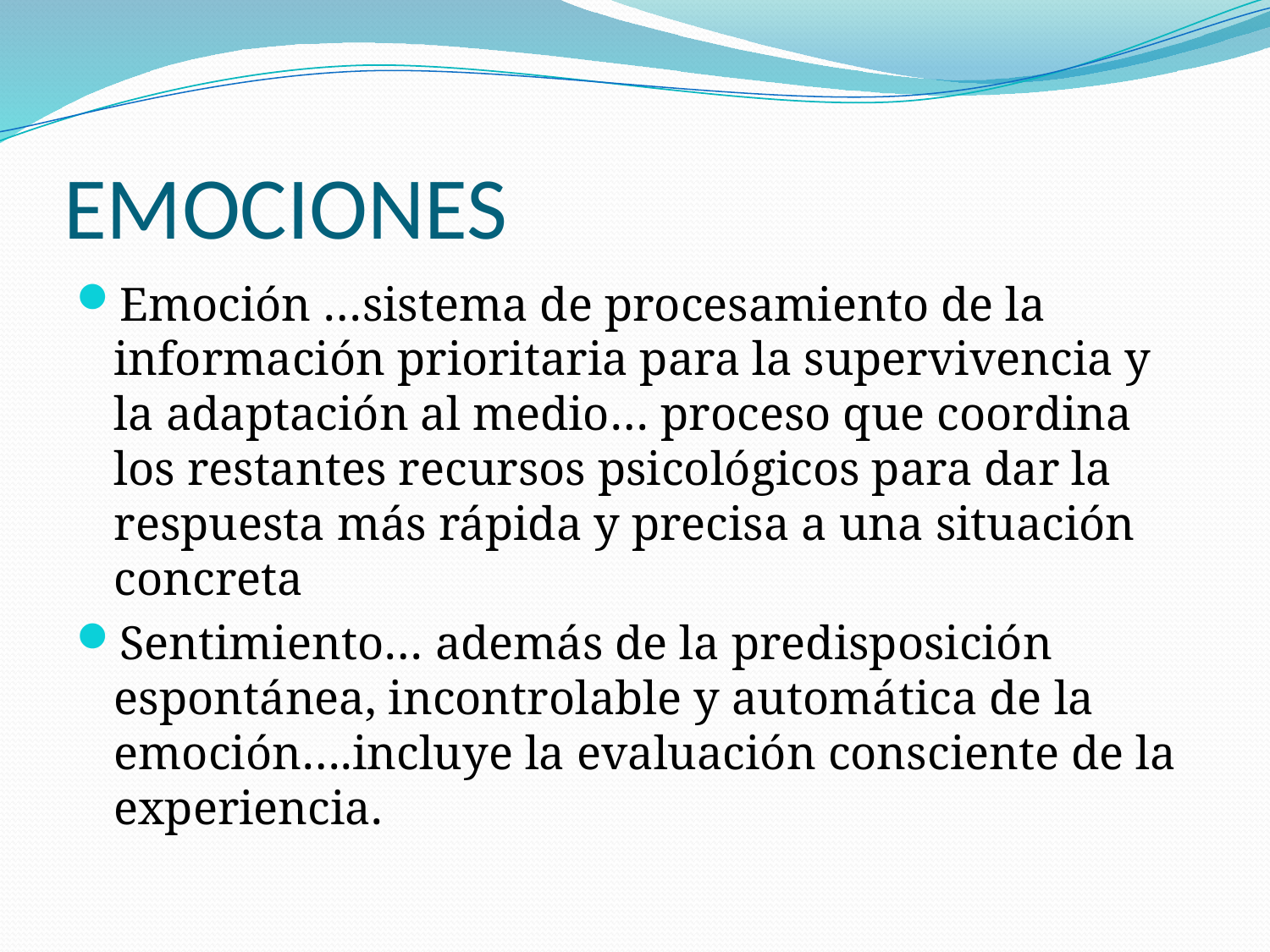

# EMOCIONES
Emoción …sistema de procesamiento de la información prioritaria para la supervivencia y la adaptación al medio… proceso que coordina los restantes recursos psicológicos para dar la respuesta más rápida y precisa a una situación concreta
Sentimiento… además de la predisposición espontánea, incontrolable y automática de la emoción….incluye la evaluación consciente de la experiencia.